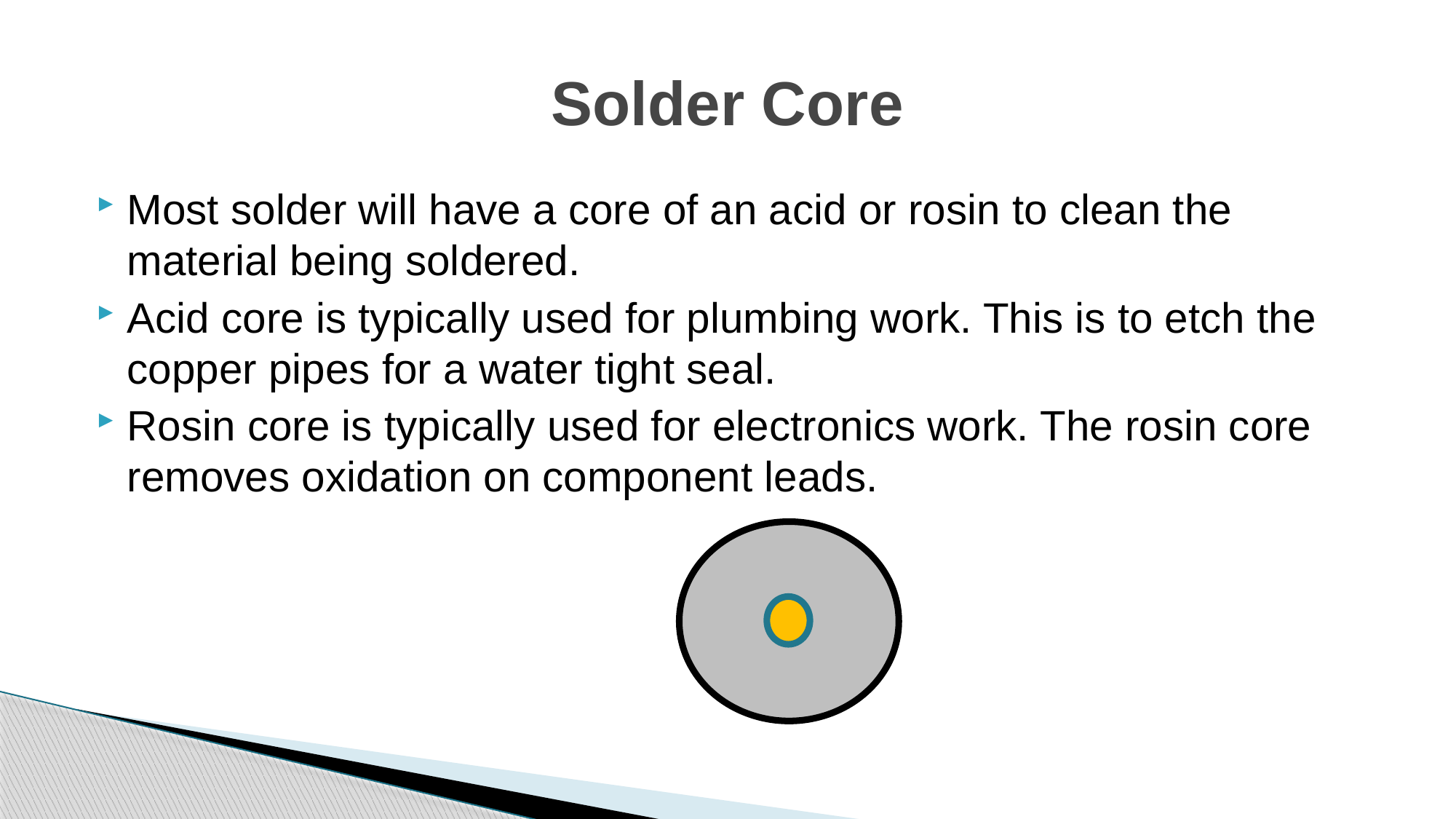

# Solder Core
Most solder will have a core of an acid or rosin to clean the material being soldered.
Acid core is typically used for plumbing work. This is to etch the copper pipes for a water tight seal.
Rosin core is typically used for electronics work. The rosin core removes oxidation on component leads.